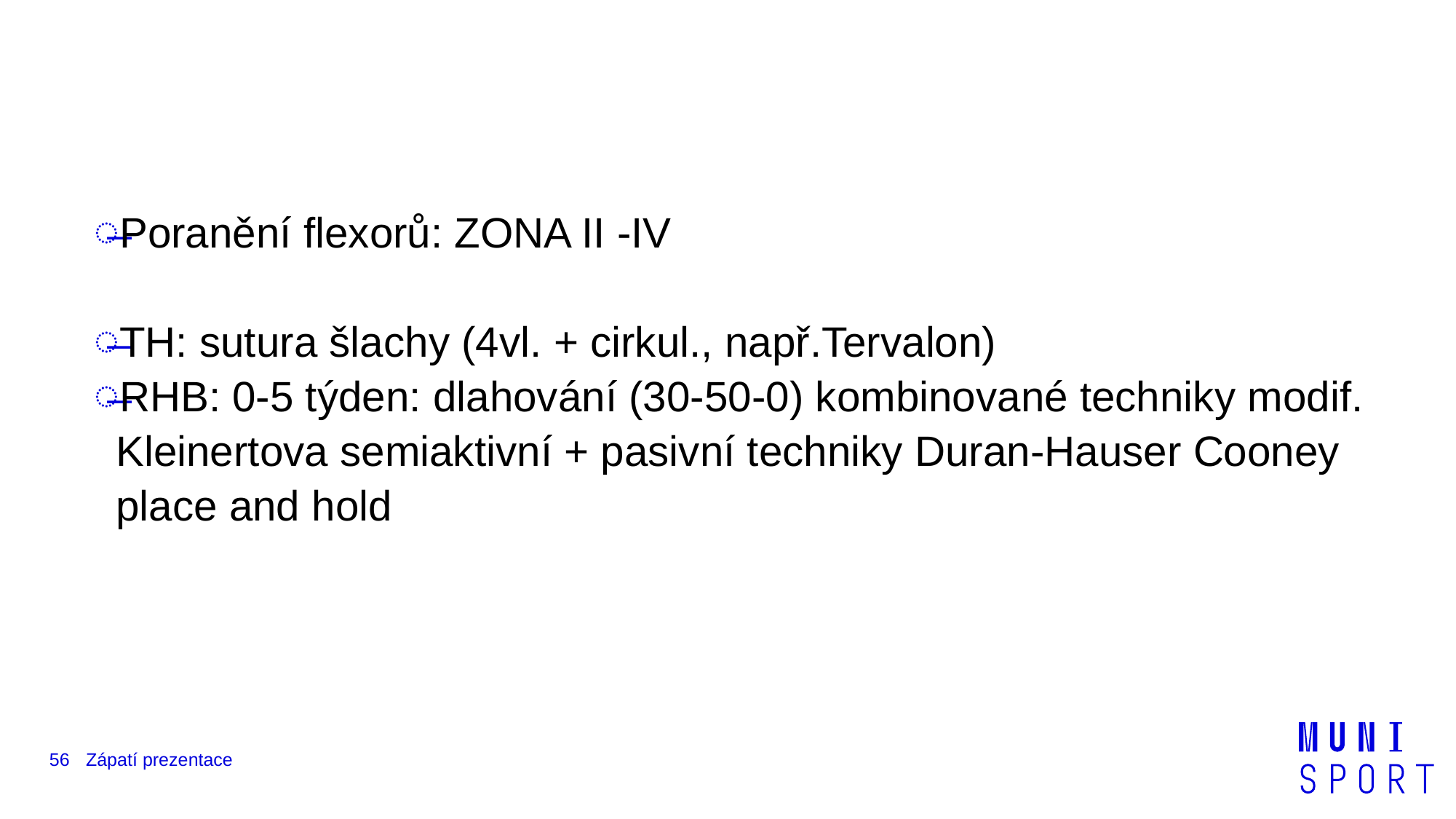

#
Poranění flexorů: ZONA II -IV

TH: sutura šlachy (4vl. + cirkul., např.Tervalon)
RHB: 0-5 týden: dlahování (30-50-0) kombinované techniky modif. Kleinertova semiaktivní + pasivní techniky Duran-Hauser Cooney place and hold
56
Zápatí prezentace